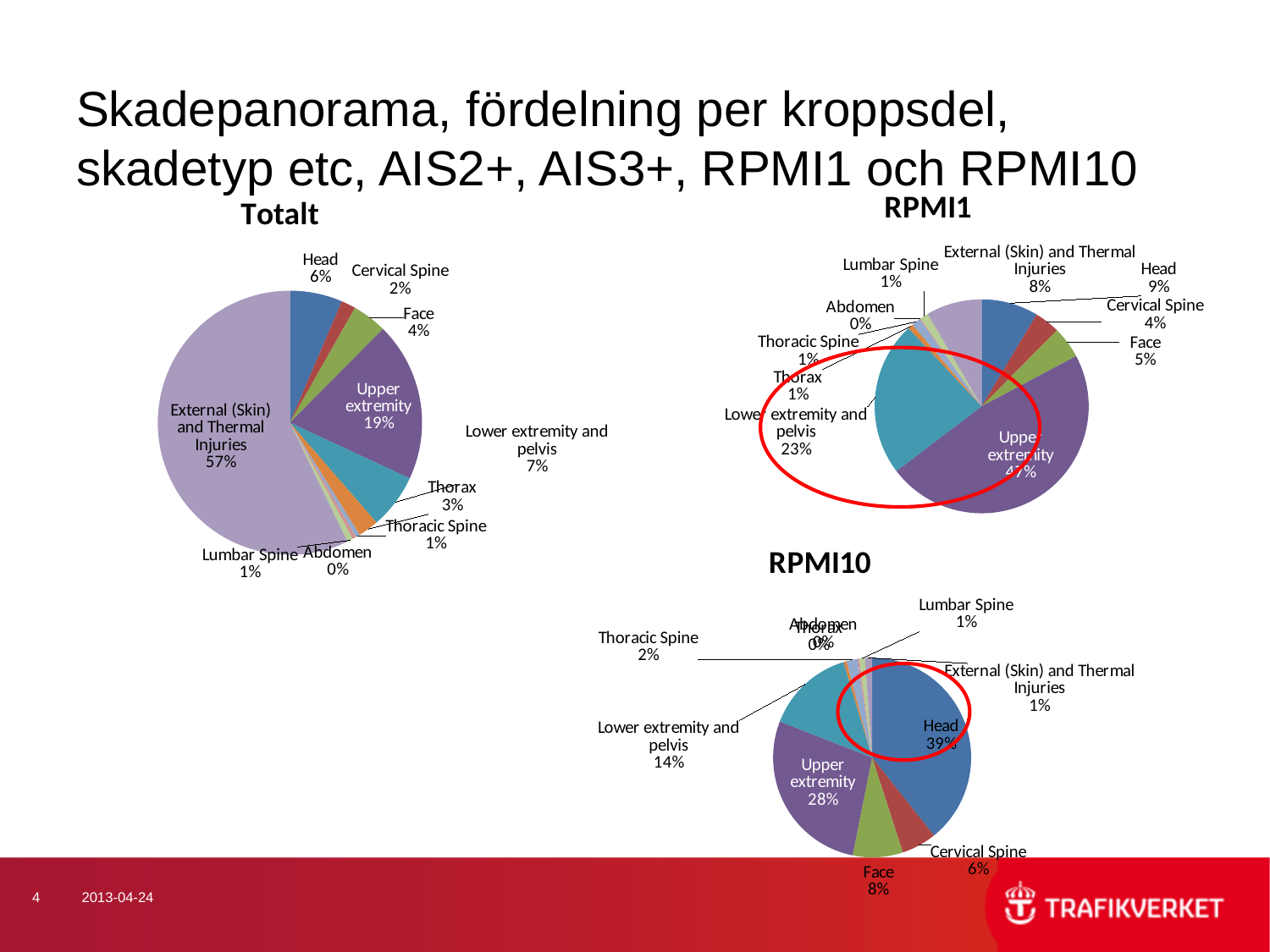

# Skadepanorama, fördelning per kroppsdel, skadetyp etc, AIS2+, AIS3+, RPMI1 och RPMI10

### Chart:

| Category | RPMI1 |
|---|---|
| Head | 881.9500000000185 |
| Cervical Spine | 393.87599999999367 |
| Face | 493.80999999997636 |
| Upper extremity | 4872.829999999944 |
| Lower extremity and pelvis | 2400.6399999999103 |
| Thorax | 80.64800000000085 |
| Thoracic Spine | 140.22400000000098 |
| Abdomen | 14.915999999999928 |
| Lumbar Spine | 129.59100000000026 |
| External (Skin) and Thermal Injuries | 864.0610000009374 |

### Chart:

| Category | Totalt |
|---|---|
| Head | 5421.0 |
| Cervical Spine | 1490.0 |
| Face | 3572.0 |
| Upper extremity | 16420.0 |
| Lower extremity and pelvis | 5656.0 |
| Thorax | 2111.0 |
| Thoracic Spine | 445.0 |
| Abdomen | 377.0 |
| Lumbar Spine | 607.0 |
| External (Skin) and Thermal Injuries | 48176.0 |

### Chart:

| Category | RPMI10 |
|---|---|
| Head | 515.5149999999777 |
| Cervical Spine | 74.84999999999913 |
| Face | 107.74000000000369 |
| Upper extremity | 363.91499999987195 |
| Lower extremity and pelvis | 189.84000000000054 |
| Thorax | 6.450000000000006 |
| Thoracic Spine | 23.720000000000027 |
| Abdomen | 3.749999999999995 |
| Lumbar Spine | 11.753000000000002 |
| External (Skin) and Thermal Injuries | 15.452199999986307 |